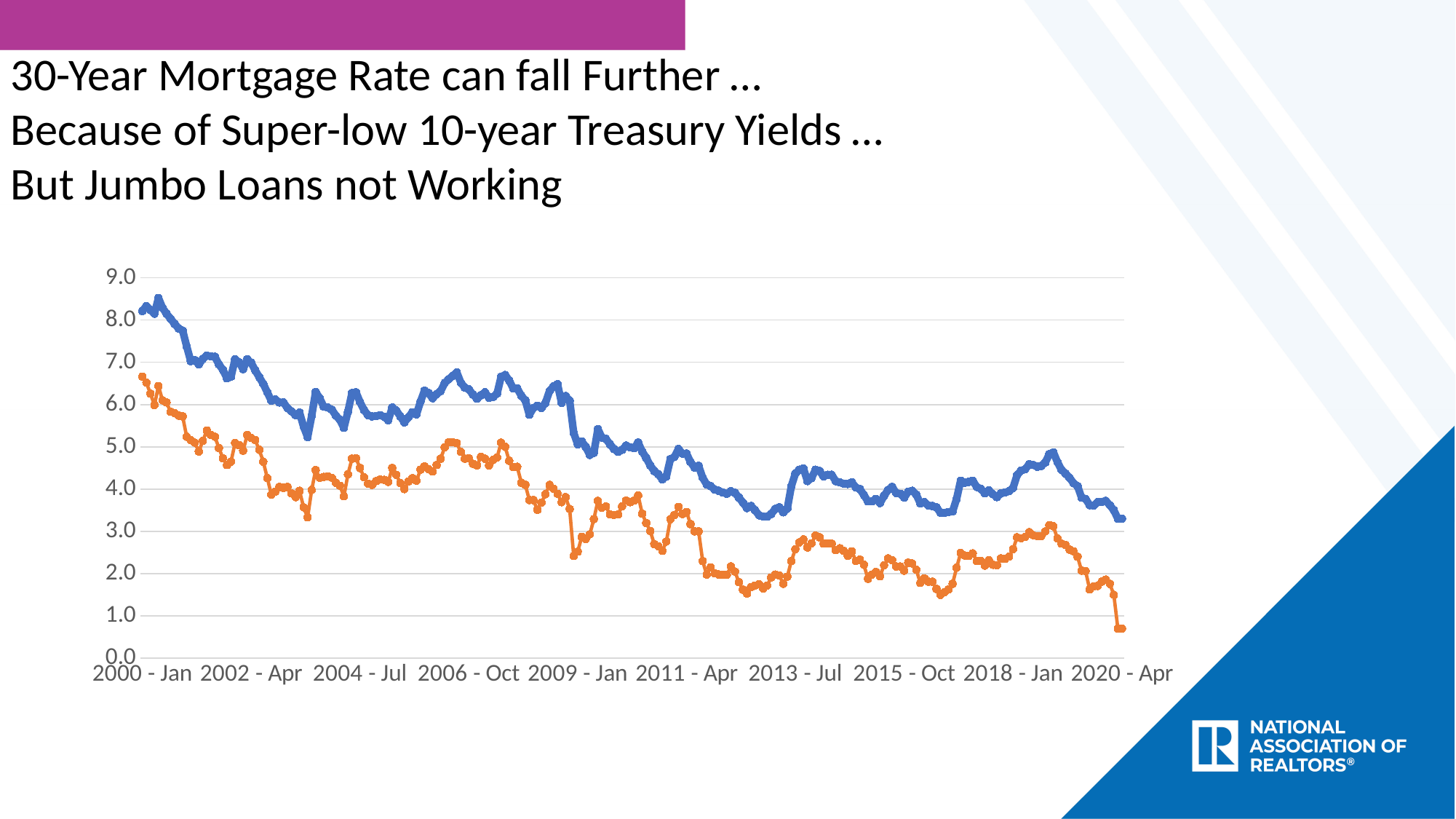

30-Year Mortgage Rate can fall Further …
Because of Super-low 10-year Treasury Yields …
But Jumbo Loans not Working

### Chart

| Category | 30-year Mortgage | 10-year |
|---|---|---|
| 2000 - Jan | 8.21 | 6.66 |
| 2000 - Feb | 8.33 | 6.52 |
| 2000 - Mar | 8.24 | 6.26 |
| 2000 - Apr | 8.15 | 5.99 |
| 2000 - May | 8.52 | 6.44 |
| 2000 - Jun | 8.29 | 6.1 |
| 2000 - Jul | 8.15 | 6.05 |
| 2000 - Aug | 8.03 | 5.83 |
| 2000 - Sep | 7.91 | 5.8 |
| 2000 - Oct | 7.8 | 5.74 |
| 2000 - Nov | 7.75 | 5.72 |
| 2000 - Dec | 7.38 | 5.24 |
| 2001 - Jan | 7.03 | 5.16 |
| 2001 - Feb | 7.05 | 5.1 |
| 2001 - Mar | 6.95 | 4.89 |
| 2001 - Apr | 7.08 | 5.14 |
| 2001 - May | 7.16 | 5.39 |
| 2001 - Jun | 7.14 | 5.28 |
| 2001 - Jul | 7.13 | 5.24 |
| 2001 - Aug | 6.95 | 4.97 |
| 2001 - Sep | 6.82 | 4.73 |
| 2001 - Oct | 6.62 | 4.57 |
| 2001 - Nov | 6.66 | 4.65 |
| 2001 - Dec | 7.07 | 5.09 |
| 2002 - Jan | 7.0 | 5.04 |
| 2002 - Feb | 6.84 | 4.91 |
| 2002 - Mar | 7.07 | 5.28 |
| 2002 - Apr | 6.99 | 5.21 |
| 2002 - May | 6.81 | 5.16 |
| 2002 - Jun | 6.65 | 4.93 |
| 2002 - Jul | 6.49 | 4.65 |
| 2002 - Aug | 6.29 | 4.26 |
| 2002 - Sep | 6.09 | 3.87 |
| 2002 - Oct | 6.12 | 3.94 |
| 2002 - Nov | 6.05 | 4.05 |
| 2002 - Dec | 6.05 | 4.03 |
| 2003 - Jan | 5.92 | 4.05 |
| 2003 - Feb | 5.84 | 3.9 |
| 2003 - Mar | 5.75 | 3.81 |
| 2003 - Apr | 5.81 | 3.96 |
| 2003 - May | 5.48 | 3.57 |
| 2003 - Jun | 5.23 | 3.33 |
| 2003 - Jul | 5.73 | 3.98 |
| 2003 - Aug | 6.3 | 4.45 |
| 2003 - Sep | 6.15 | 4.27 |
| 2003 - Oct | 5.95 | 4.29 |
| 2003 - Nov | 5.93 | 4.3 |
| 2003 - Dec | 5.88 | 4.27 |
| 2004 - Jan | 5.74 | 4.15 |
| 2004 - Feb | 5.64 | 4.08 |
| 2004 - Mar | 5.45 | 3.83 |
| 2004 - Apr | 5.83 | 4.35 |
| 2004 - May | 6.27 | 4.72 |
| 2004 - Jun | 6.29 | 4.73 |
| 2004 - Jul | 6.06 | 4.5 |
| 2004 - Aug | 5.87 | 4.28 |
| 2004 - Sep | 5.75 | 4.13 |
| 2004 - Oct | 5.72 | 4.1 |
| 2004 - Nov | 5.73 | 4.19 |
| 2004 - Dec | 5.75 | 4.23 |
| 2005 - Jan | 5.71 | 4.22 |
| 2005 - Feb | 5.63 | 4.17 |
| 2005 - Mar | 5.93 | 4.5 |
| 2005 - Apr | 5.86 | 4.34 |
| 2005 - May | 5.72 | 4.14 |
| 2005 - Jun | 5.58 | 4.0 |
| 2005 - Jul | 5.7 | 4.18 |
| 2005 - Aug | 5.82 | 4.26 |
| 2005 - Sep | 5.77 | 4.2 |
| 2005 - Oct | 6.07 | 4.46 |
| 2005 - Nov | 6.33 | 4.54 |
| 2005 - Dec | 6.27 | 4.47 |
| 2006 - Jan | 6.15 | 4.42 |
| 2006 - Feb | 6.25 | 4.57 |
| 2006 - Mar | 6.32 | 4.72 |
| 2006 - Apr | 6.51 | 4.99 |
| 2006 - May | 6.6 | 5.11 |
| 2006 - Jun | 6.68 | 5.11 |
| 2006 - Jul | 6.76 | 5.09 |
| 2006 - Aug | 6.52 | 4.88 |
| 2006 - Sep | 6.4 | 4.72 |
| 2006 - Oct | 6.36 | 4.73 |
| 2006 - Nov | 6.24 | 4.6 |
| 2006 - Dec | 6.14 | 4.56 |
| 2007 - Jan | 6.22 | 4.76 |
| 2007 - Feb | 6.29 | 4.72 |
| 2007 - Mar | 6.16 | 4.56 |
| 2007 - Apr | 6.18 | 4.69 |
| 2007 - May | 6.26 | 4.75 |
| 2007 - Jun | 6.66 | 5.1 |
| 2007 - Jul | 6.7 | 5.0 |
| 2007 - Aug | 6.57 | 4.67 |
| 2007 - Sep | 6.38 | 4.52 |
| 2007 - Oct | 6.38 | 4.53 |
| 2007 - Nov | 6.21 | 4.15 |
| 2007 - Dec | 6.1 | 4.1 |
| 2008 - Jan | 5.76 | 3.74 |
| 2008 - Feb | 5.92 | 3.74 |
| 2008 - Mar | 5.97 | 3.51 |
| 2008 - Apr | 5.92 | 3.68 |
| 2008 - May | 6.04 | 3.88 |
| 2008 - Jun | 6.32 | 4.1 |
| 2008 - Jul | 6.43 | 4.01 |
| 2008 - Aug | 6.48 | 3.89 |
| 2008 - Sep | 6.04 | 3.69 |
| 2008 - Oct | 6.2 | 3.81 |
| 2008 - Nov | 6.09 | 3.53 |
| 2008 - Dec | 5.33 | 2.42 |
| 2009 - Jan | 5.06 | 2.52 |
| 2009 - Feb | 5.13 | 2.87 |
| 2009 - Mar | 5.0 | 2.82 |
| 2009 - Apr | 4.81 | 2.93 |
| 2009 - May | 4.86 | 3.29 |
| 2009 - Jun | 5.42 | 3.72 |
| 2009 - Jul | 5.22 | 3.56 |
| 2009 - Aug | 5.19 | 3.59 |
| 2009 - Sep | 5.06 | 3.4 |
| 2009 - Oct | 4.95 | 3.39 |
| 2009 - Nov | 4.88 | 3.4 |
| 2009 - Dec | 4.93 | 3.59 |
| 2010 - Jan | 5.03 | 3.73 |
| 2010 - Feb | 4.99 | 3.69 |
| 2010 - Mar | 4.97 | 3.73 |
| 2010 - Apr | 5.1 | 3.85 |
| 2010 - May | 4.89 | 3.42 |
| 2010 - Jun | 4.74 | 3.2 |
| 2010 - Jul | 4.56 | 3.01 |
| 2010 - Aug | 4.43 | 2.7 |
| 2010 - Sep | 4.35 | 2.65 |
| 2010 - Oct | 4.23 | 2.54 |
| 2010 - Nov | 4.3 | 2.76 |
| 2010 - Dec | 4.71 | 3.29 |
| 2011 - Jan | 4.76 | 3.39 |
| 2011 - Feb | 4.95 | 3.58 |
| 2011 - Mar | 4.84 | 3.41 |
| 2011 - Apr | 4.84 | 3.46 |
| 2011 - May | 4.64 | 3.17 |
| 2011 - Jun | 4.51 | 3.0 |
| 2011 - Jul | 4.55 | 3.0 |
| 2011 - Aug | 4.27 | 2.3 |
| 2011 - Sep | 4.11 | 1.98 |
| 2011 - Oct | 4.07 | 2.15 |
| 2011 - Nov | 3.99 | 2.01 |
| 2011 - Dec | 3.96 | 1.98 |
| 2012 - Jan | 3.92 | 1.97 |
| 2012 - Feb | 3.89 | 1.97 |
| 2012 - Mar | 3.95 | 2.17 |
| 2012 - Apr | 3.91 | 2.05 |
| 2012 - May | 3.8 | 1.8 |
| 2012 - Jun | 3.68 | 1.62 |
| 2012 - Jul | 3.55 | 1.53 |
| 2012 - Aug | 3.6 | 1.68 |
| 2012 - Sep | 3.5 | 1.72 |
| 2012 - Oct | 3.38 | 1.75 |
| 2012 - Nov | 3.35 | 1.65 |
| 2012 - Dec | 3.35 | 1.72 |
| 2013 - Jan | 3.41 | 1.91 |
| 2013 - Feb | 3.53 | 1.98 |
| 2013 - Mar | 3.57 | 1.96 |
| 2013 - Apr | 3.45 | 1.76 |
| 2013 - May | 3.54 | 1.93 |
| 2013 - Jun | 4.07 | 2.3 |
| 2013 - Jul | 4.37 | 2.58 |
| 2013 - Aug | 4.46 | 2.74 |
| 2013 - Sep | 4.49 | 2.81 |
| 2013 - Oct | 4.19 | 2.62 |
| 2013 - Nov | 4.26 | 2.72 |
| 2013 - Dec | 4.46 | 2.9 |
| 2014 - Jan | 4.43 | 2.86 |
| 2014 - Feb | 4.3 | 2.71 |
| 2014 - Mar | 4.34 | 2.72 |
| 2014 - Apr | 4.34 | 2.71 |
| 2014 - May | 4.19 | 2.56 |
| 2014 - Jun | 4.16 | 2.6 |
| 2014 - Jul | 4.13 | 2.54 |
| 2014 - Aug | 4.12 | 2.42 |
| 2014 - Sep | 4.16 | 2.53 |
| 2014 - Oct | 4.04 | 2.3 |
| 2014 - Nov | 4.0 | 2.33 |
| 2014 - Dec | 3.86 | 2.21 |
| 2015 - Jan | 3.71 | 1.88 |
| 2015 - Feb | 3.71 | 1.98 |
| 2015 - Mar | 3.77 | 2.04 |
| 2015 - Apr | 3.67 | 1.94 |
| 2015 - May | 3.84 | 2.2 |
| 2015 - Jun | 3.98 | 2.36 |
| 2015 - Jul | 4.05 | 2.32 |
| 2015 - Aug | 3.91 | 2.17 |
| 2015 - Sep | 3.89 | 2.17 |
| 2015 - Oct | 3.8 | 2.07 |
| 2015 - Nov | 3.94 | 2.26 |
| 2015 - Dec | 3.96 | 2.24 |
| 2016 - Jan | 3.87 | 2.09 |
| 2016 - Feb | 3.66 | 1.78 |
| 2016 - Mar | 3.69 | 1.89 |
| 2016 - Apr | 3.61 | 1.81 |
| 2016 - May | 3.6 | 1.81 |
| 2016 - Jun | 3.57 | 1.64 |
| 2016 - Jul | 3.44 | 1.5 |
| 2016 - Aug | 3.44 | 1.56 |
| 2016 - Sep | 3.46 | 1.63 |
| 2016 - Oct | 3.47 | 1.76 |
| 2016 - Nov | 3.77 | 2.14 |
| 2016 - Dec | 4.2 | 2.49 |
| 2017 - Jan | 4.15 | 2.43 |
| 2017 - Feb | 4.17 | 2.42 |
| 2017 - Mar | 4.2 | 2.48 |
| 2017 - Apr | 4.05 | 2.3 |
| 2017 - May | 4.01 | 2.3 |
| 2017 - Jun | 3.9 | 2.19 |
| 2017 - Jul | 3.97 | 2.32 |
| 2017 - Aug | 3.88 | 2.21 |
| 2017 - Sep | 3.81 | 2.2 |
| 2017 - Oct | 3.9 | 2.36 |
| 2017 - Nov | 3.92 | 2.35 |
| 2017 - Dec | 3.95 | 2.4 |
| 2018 - Jan | 4.03 | 2.58 |
| 2018 - Feb | 4.33 | 2.86 |
| 2018 - Mar | 4.44 | 2.84 |
| 2018 - Apr | 4.47 | 2.87 |
| 2018 - May | 4.59 | 2.98 |
| 2018 - Jun | 4.57 | 2.91 |
| 2018 - Jul | 4.53 | 2.89 |
| 2018 - Aug | 4.55 | 2.89 |
| 2018 - Sep | 4.63 | 3.0 |
| 2018 - Oct | 4.83 | 3.15 |
| 2018 - Nov | 4.87 | 3.12 |
| 2018 - Dec | 4.64 | 2.83 |
| 2019 - Jan | 4.46 | 2.71 |
| 2019 - Feb | 4.37 | 2.68 |
| 2019 - Mar | 4.27 | 2.57 |
| 2019 - Apr | 4.14 | 2.53 |
| 2019 - May | 4.07 | 2.4 |
| 2019 - Jun | 3.8 | 2.07 |
| 2019 - Jul | 3.77 | 2.06 |
| 2019 - Aug | 3.62 | 1.63 |
| 2019 - Sep | 3.61 | 1.7 |
| 2019 - Oct | 3.69 | 1.71 |
| 2019 - Nov | 3.7 | 1.81 |
| 2019 - Dec | 3.72 | 1.86 |
| 2020 - Jan | 3.62 | 1.76 |
| 2020 - Feb | 3.5 | 1.5 |
| 2020 - Mar | 3.3 | 0.7 |
| 2020 - Apr | 3.3 | 0.7 |